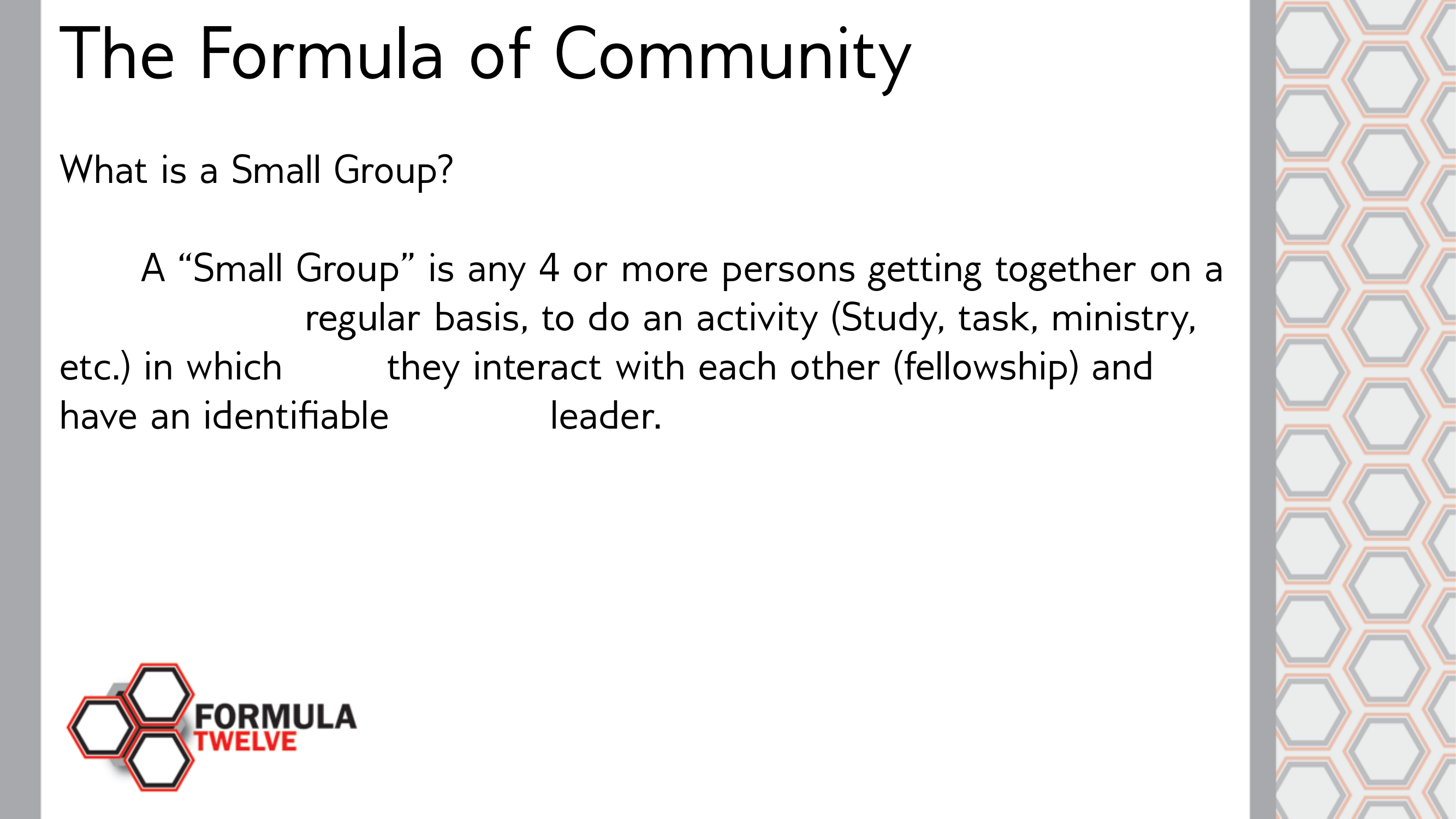

The Formula of Community

What is a Small Group?

	A “Small Group” is any 4 or more persons getting together on a 			regular basis, to do an activity (Study, task, ministry, etc.) in which 		they interact with each other (fellowship) and have an identifiable 		leader.